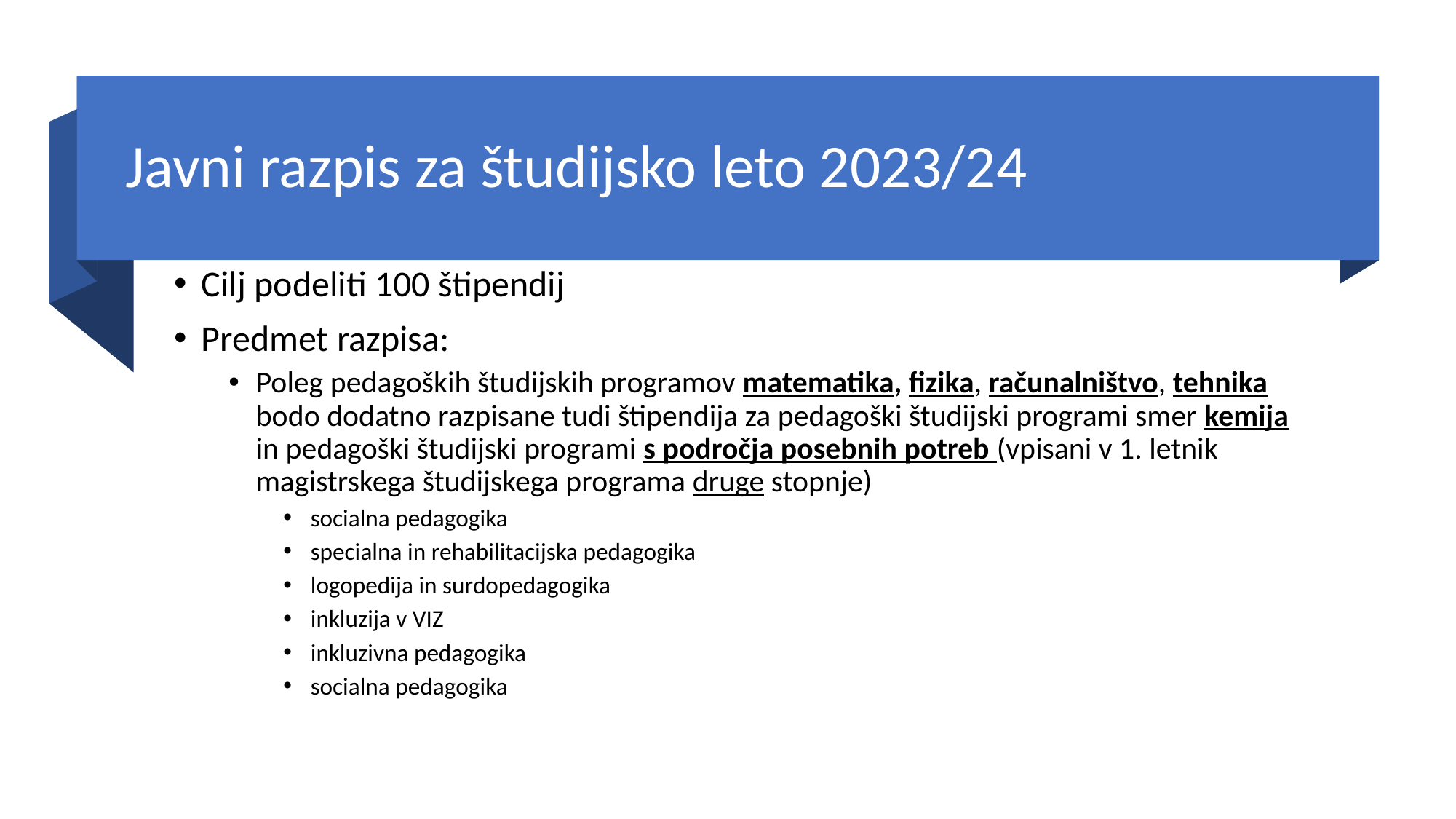

# Javni razpis za študijsko leto 2023/24

Cilj podeliti 100 štipendij
Predmet razpisa:
Poleg pedagoških študijskih programov matematika, fizika, računalništvo, tehnika bodo dodatno razpisane tudi štipendija za pedagoški študijski programi smer kemija in pedagoški študijski programi s področja posebnih potreb (vpisani v 1. letnik magistrskega študijskega programa druge stopnje)
socialna pedagogika
specialna in rehabilitacijska pedagogika
logopedija in surdopedagogika
inkluzija v VIZ
inkluzivna pedagogika
socialna pedagogika